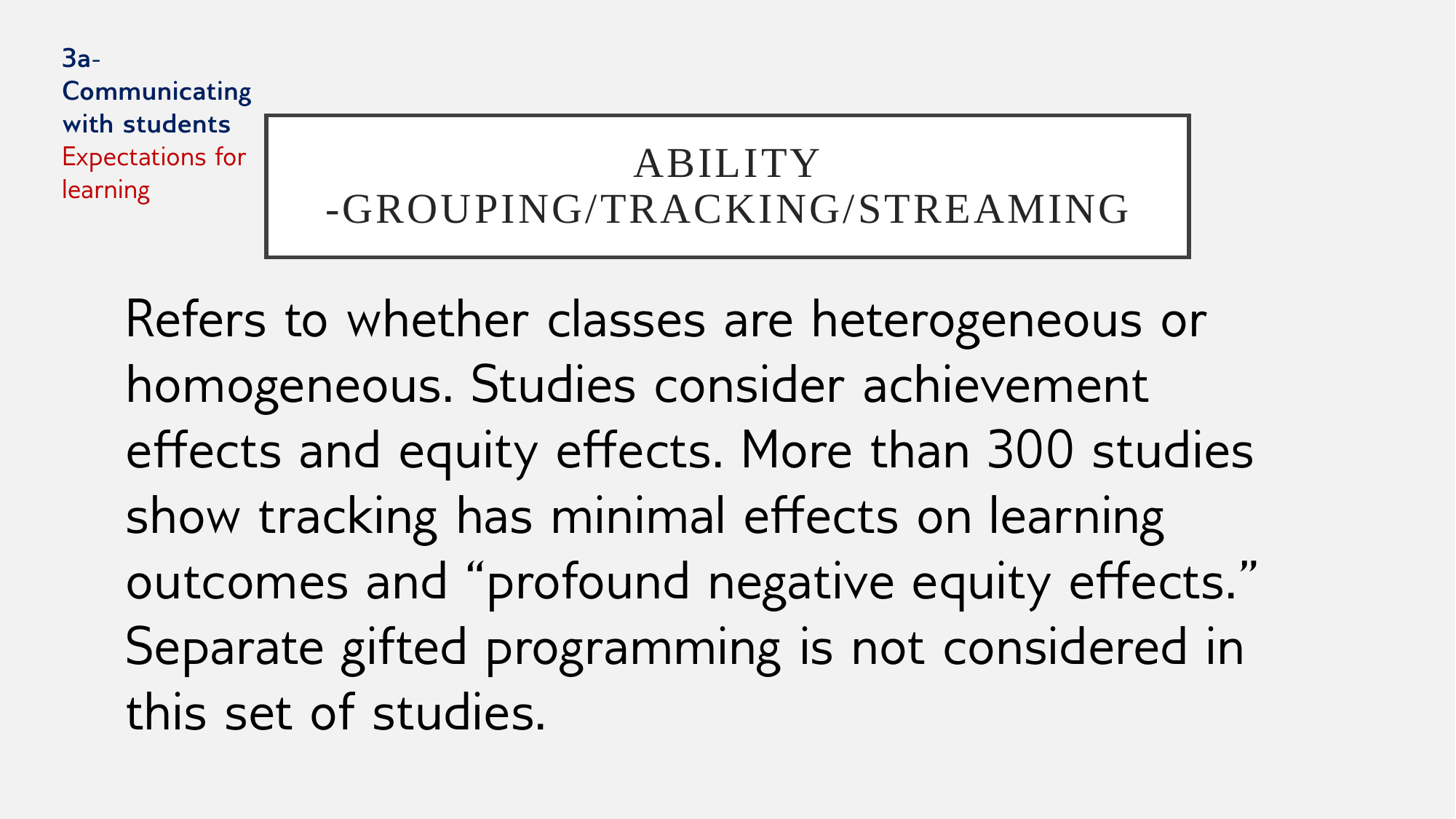

3a- Communicating with students  Expectations for learning
# Ability -grouping/tracking/streaming
Refers to whether classes are heterogeneous or homogeneous. Studies consider achievement effects and equity effects. More than 300 studies show tracking has minimal effects on learning outcomes and “profound negative equity effects.” Separate gifted programming is not considered in this set of studies.